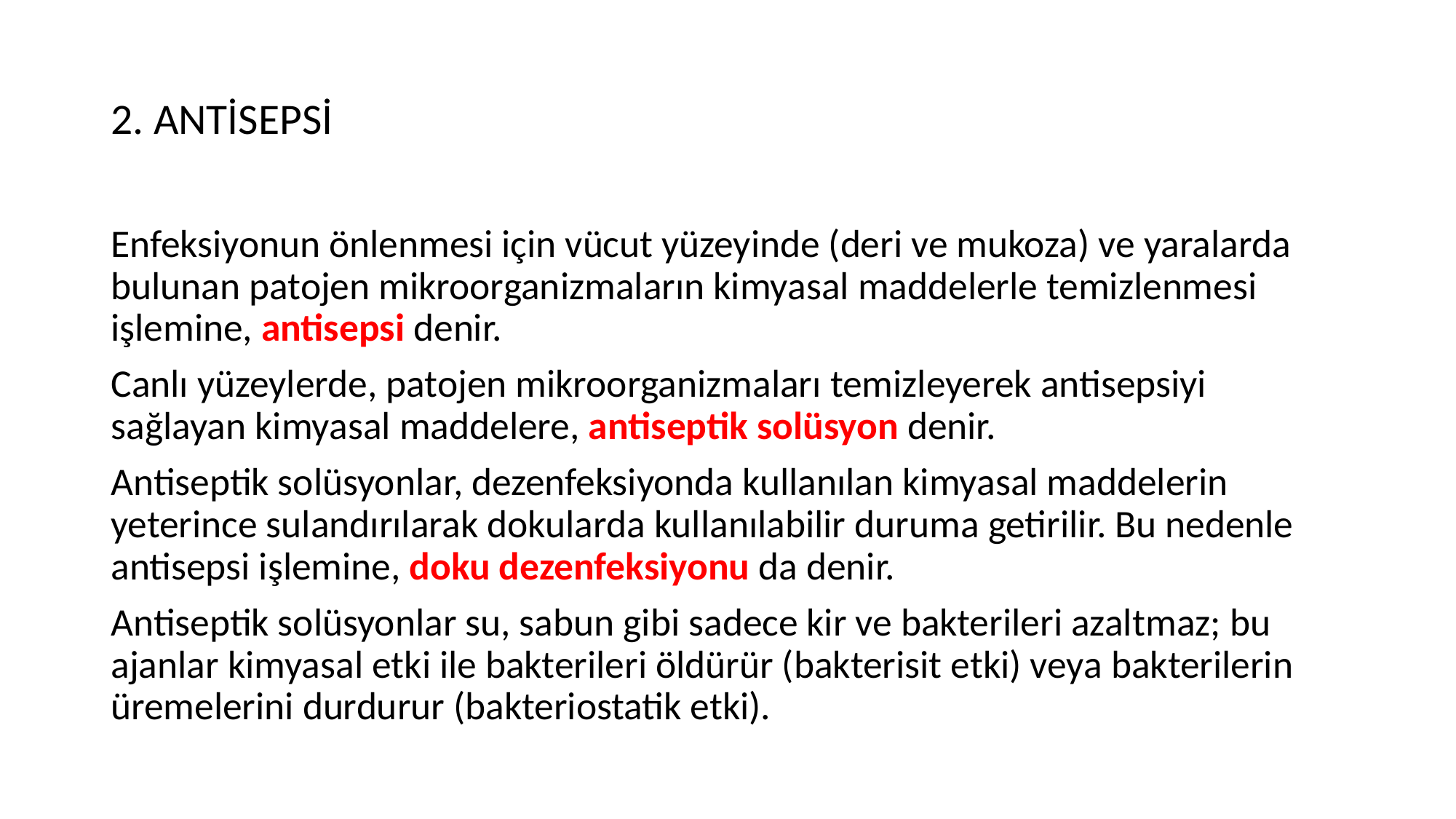

# 2. ANTİSEPSİ
Enfeksiyonun önlenmesi için vücut yüzeyinde (deri ve mukoza) ve yaralarda bulunan patojen mikroorganizmaların kimyasal maddelerle temizlenmesi işlemine, antisepsi denir.
Canlı yüzeylerde, patojen mikroorganizmaları temizleyerek antisepsiyi sağlayan kimyasal maddelere, antiseptik solüsyon denir.
Antiseptik solüsyonlar, dezenfeksiyonda kullanılan kimyasal maddelerin yeterince sulandırılarak dokularda kullanılabilir duruma getirilir. Bu nedenle antisepsi işlemine, doku dezenfeksiyonu da denir.
Antiseptik solüsyonlar su, sabun gibi sadece kir ve bakterileri azaltmaz; bu ajanlar kimyasal etki ile bakterileri öldürür (bakterisit etki) veya bakterilerin üremelerini durdurur (bakteriostatik etki).